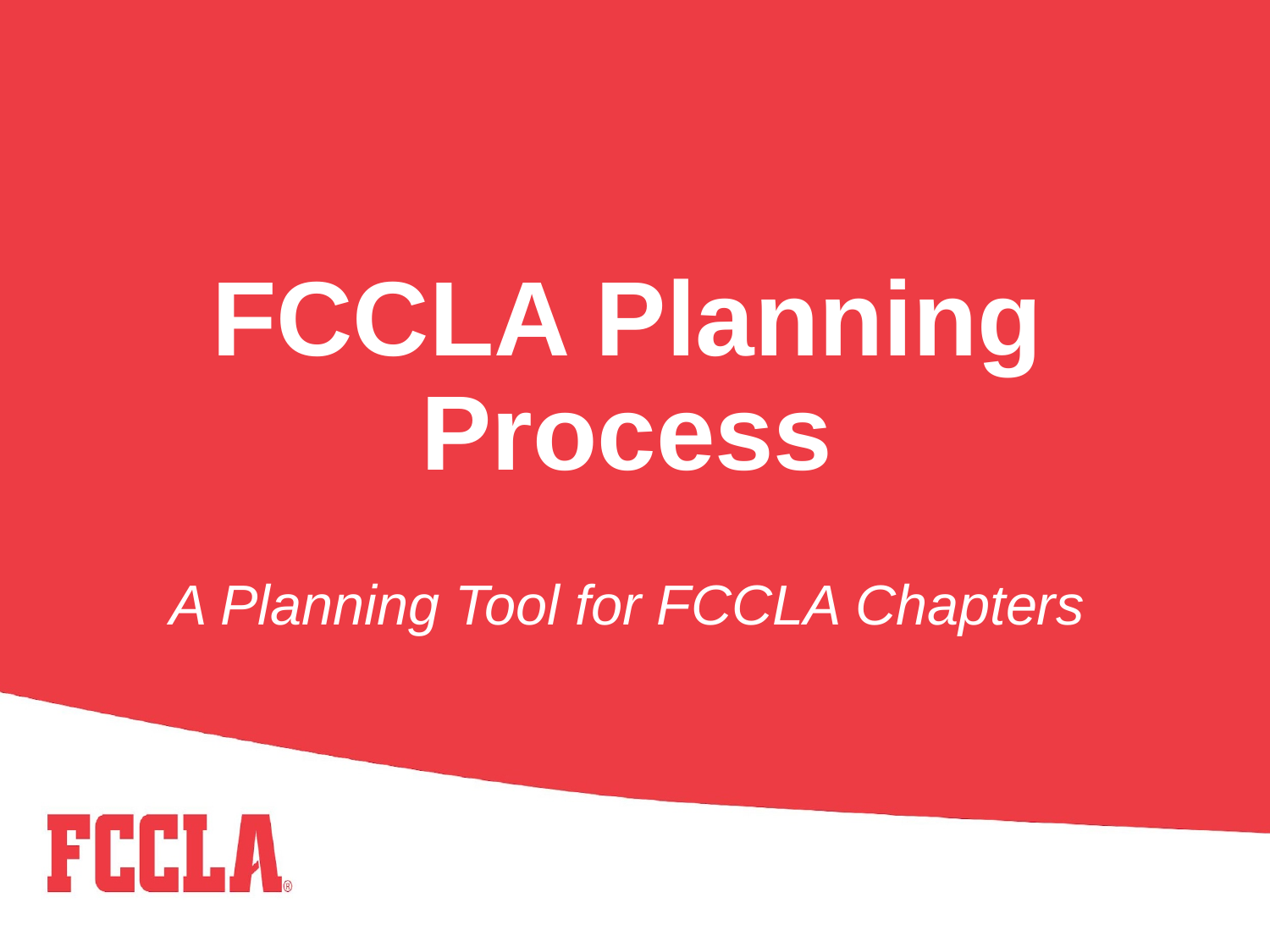

# FCCLA Planning Process A Planning Tool for FCCLA Chapters